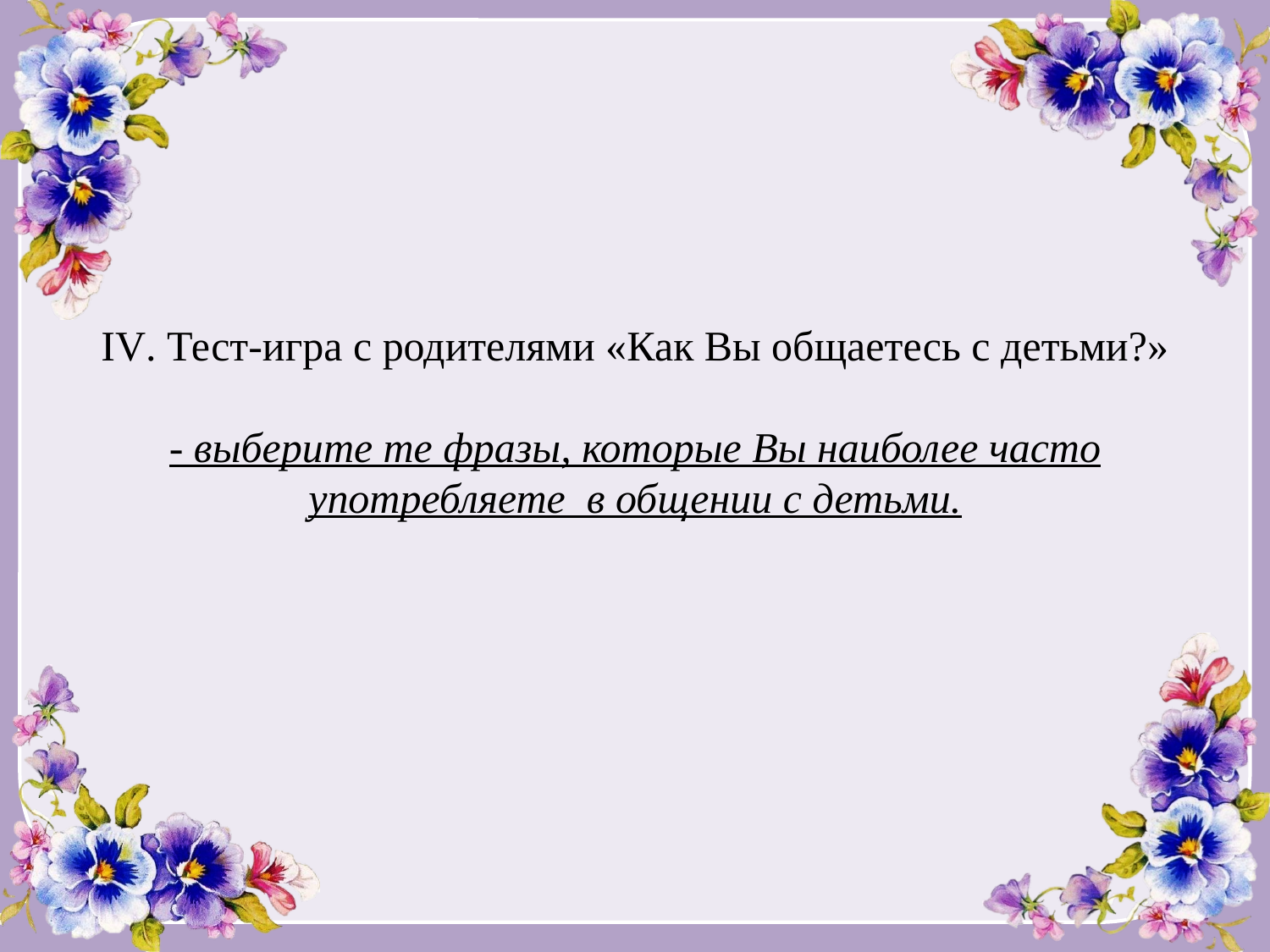

# IV. Тест-игра с родителями «Как Вы общаетесь с детьми?» - выберите те фразы, которые Вы наиболее часто употребляете  в общении с детьми.